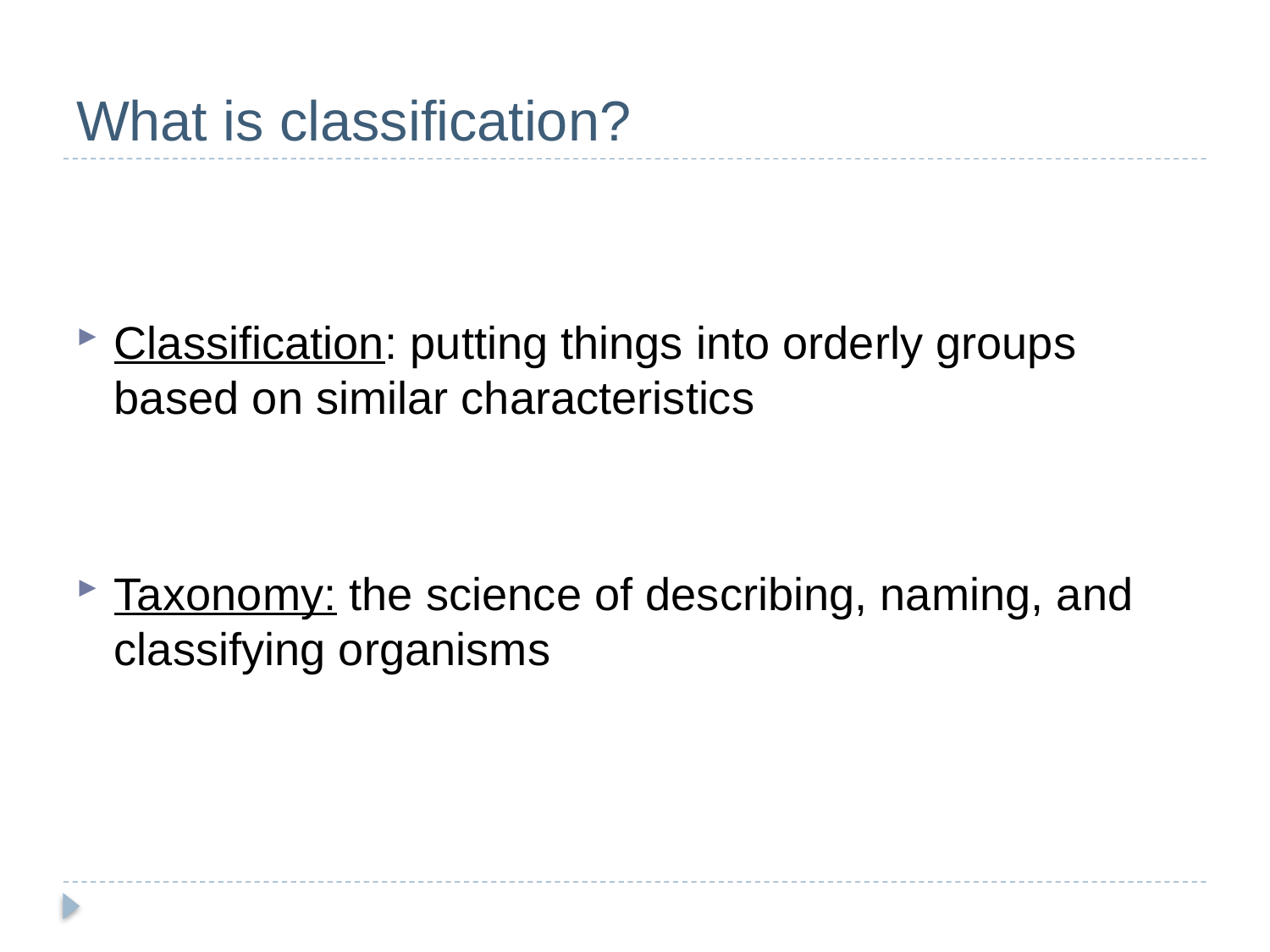

# What is classification?
Classification: putting things into orderly groups based on similar characteristics

Taxonomy: the science of describing, naming, and classifying organisms